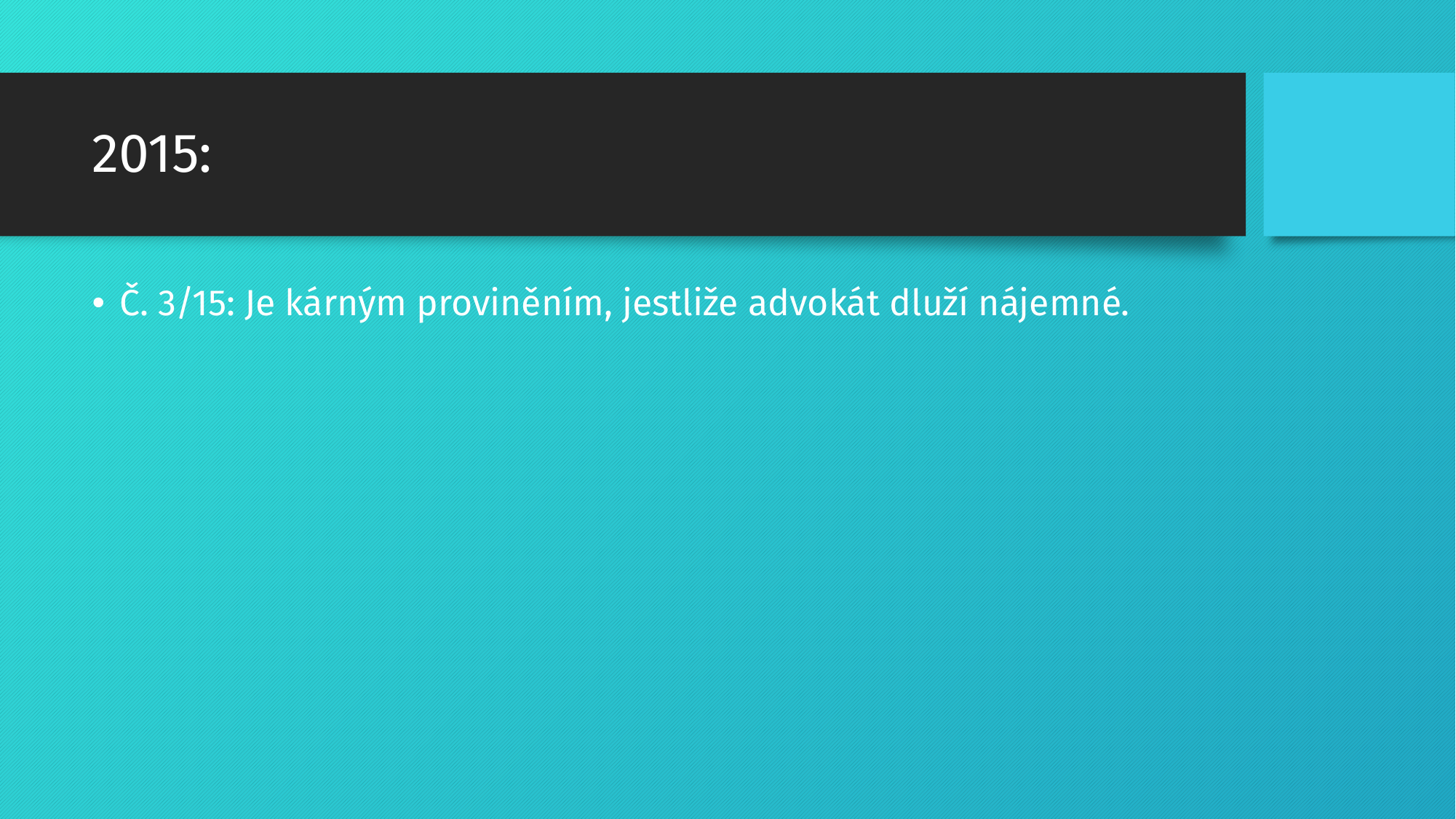

# 2015:
Č. 3/15: Je kárným proviněním, jestliže advokát dluží nájemné.